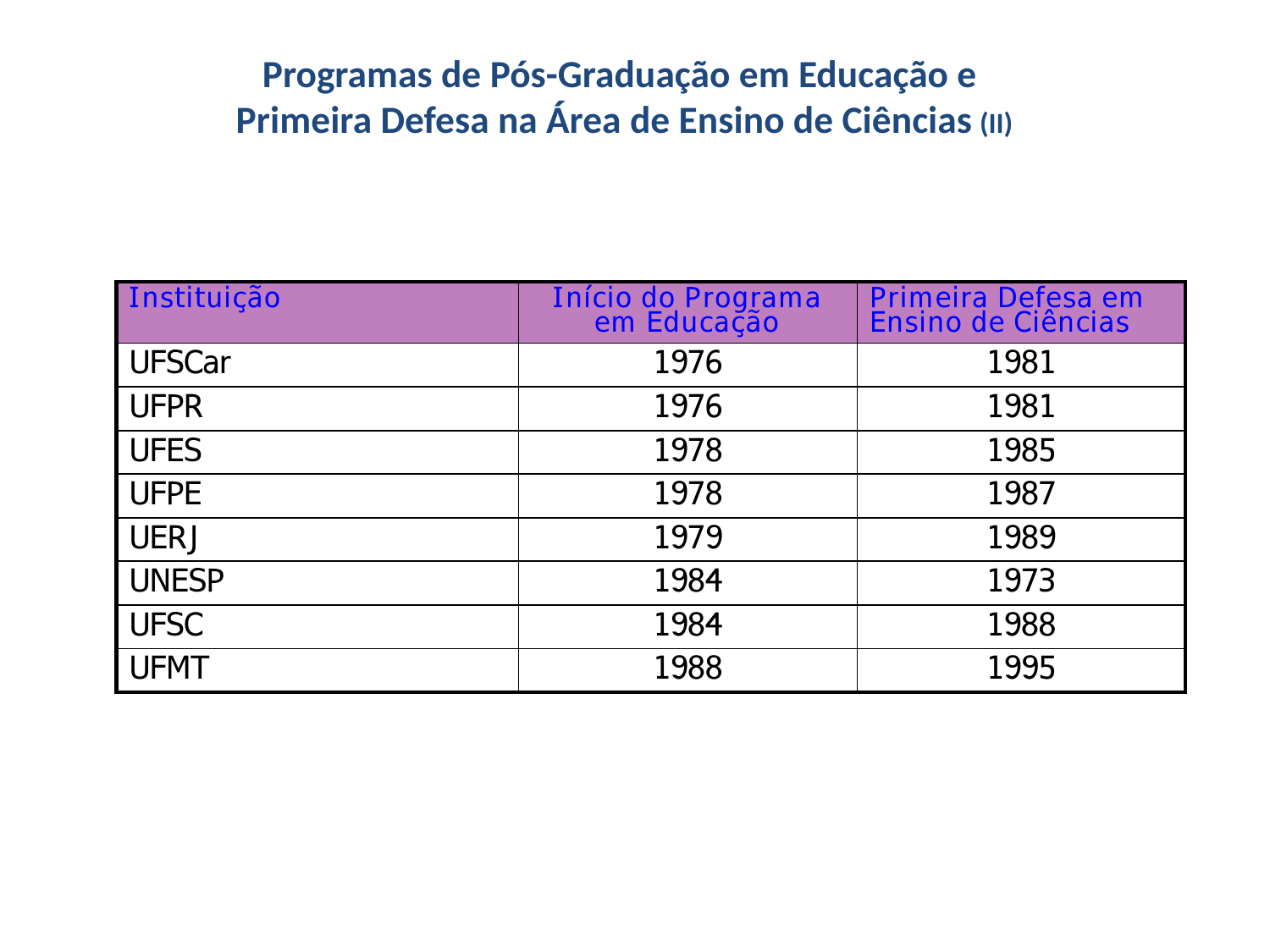

# Programas de Pós-Graduação em Educação e Primeira Defesa na Área de Ensino de Ciências (II)
| Instituição | Início do Programa em Educação | Primeira Defesa em Ensino de Ciências |
| --- | --- | --- |
| UFSCar | 1976 | 1981 |
| UFPR | 1976 | 1981 |
| UFES | 1978 | 1985 |
| UFPE | 1978 | 1987 |
| UERJ | 1979 | 1989 |
| UNESP | 1984 | 1973 |
| UFSC | 1984 | 1988 |
| UFMT | 1988 | 1995 |